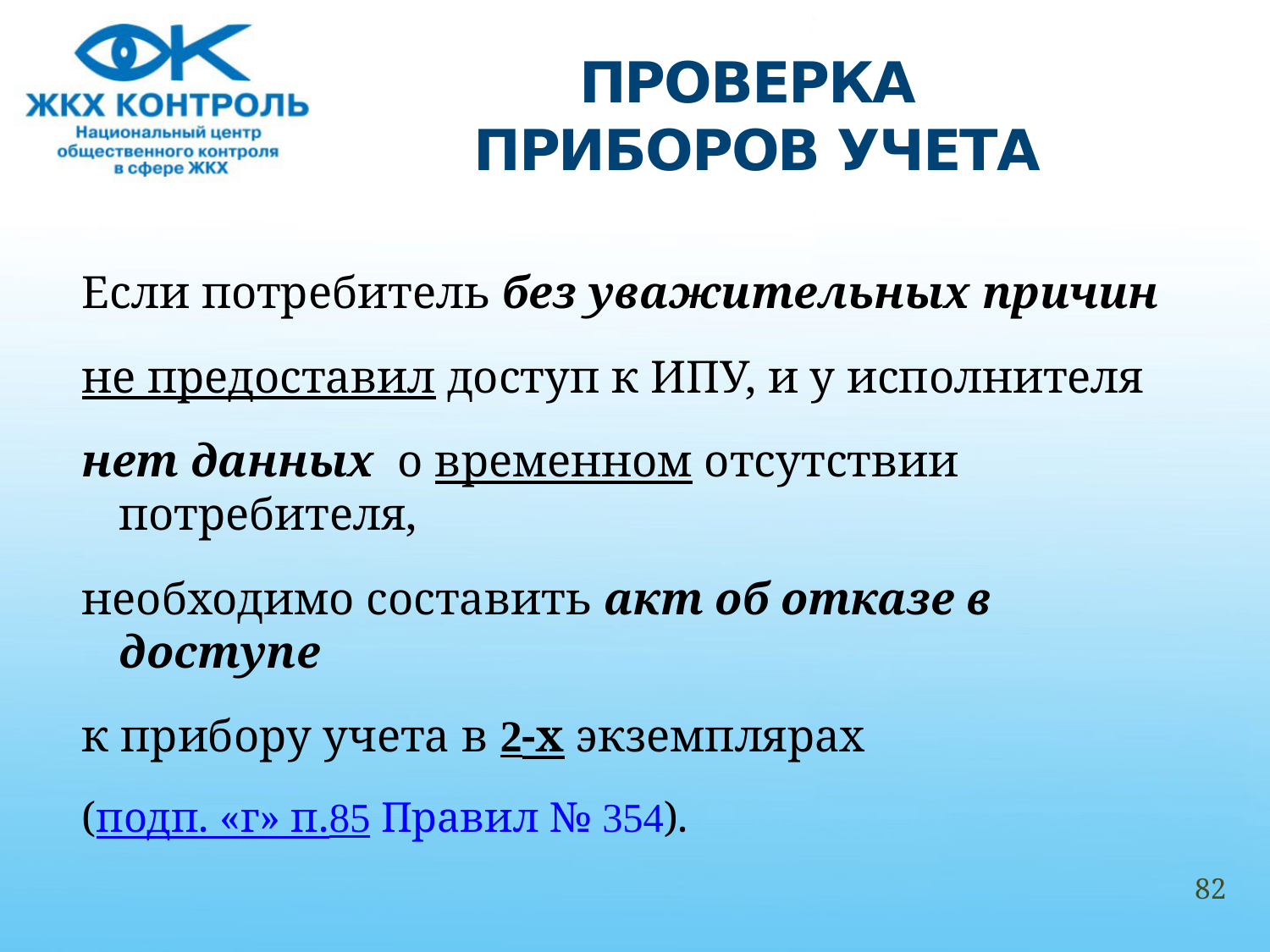

# ПРОВЕРКА ПРИБОРОВ УЧЕТА
Если потребитель без уважительных причин
не предоставил доступ к ИПУ, и у исполнителя
нет данных  о временном отсутствии потребителя,
необходимо составить акт об отказе в доступе
к прибору учета в 2-х экземплярах
(подп. «г» п.85 Правил № 354).
82